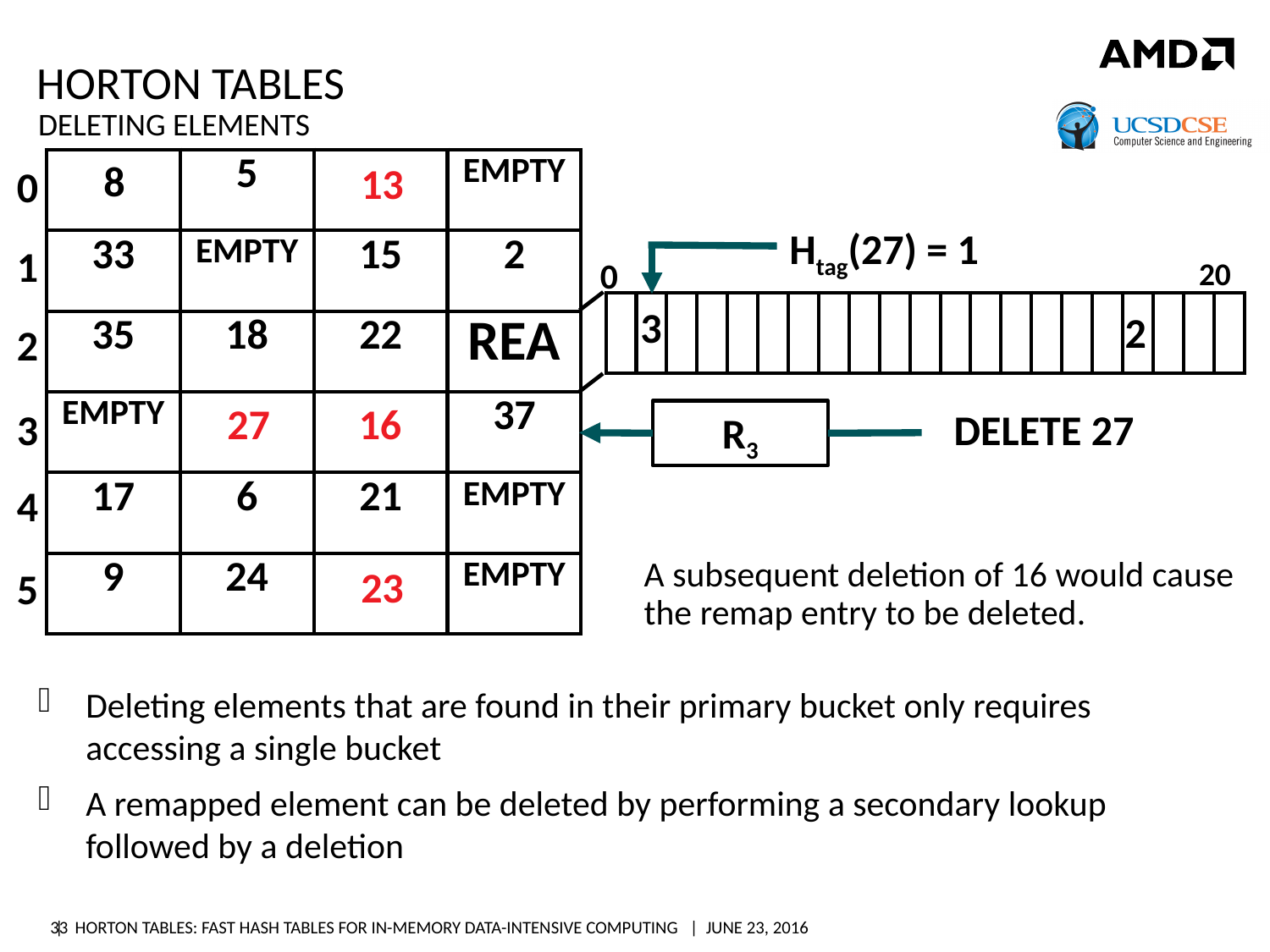

# Horton tables
Deleting elements
| EMPTY | 5 | EMPTY | EMPTY |
| --- | --- | --- | --- |
| 33 | EMPTY | 15 | 2 |
| 35 | 18 | 22 | REA |
| EMPTY | EMPTY | EMPTY | 37 |
| 17 | 6 | 21 | EMPTY |
| 9 | 24 | EMPTY | EMPTY |
8
13
0
Htag(27) = 1
1
0
20
|  |  |  |  |  |  |  |  |  |  |  |  |  |  |  |  |  |  |  |  |  |
| --- | --- | --- | --- | --- | --- | --- | --- | --- | --- | --- | --- | --- | --- | --- | --- | --- | --- | --- | --- | --- |
3
2
2
27
16
3
DELETE 27
R3
4
Search R3(27) = 3 and delete it upon discovery.
Compute Hprimary on 16 and 37 and find that the remap entry is still active.
27 is not found in its primary bucket; we need to access the remap entry array.
A subsequent deletion of 16 would cause the remap entry to be deleted.
23
5
Deleting elements that are found in their primary bucket only requires accessing a single bucket
A remapped element can be deleted by performing a secondary lookup followed by a deletion